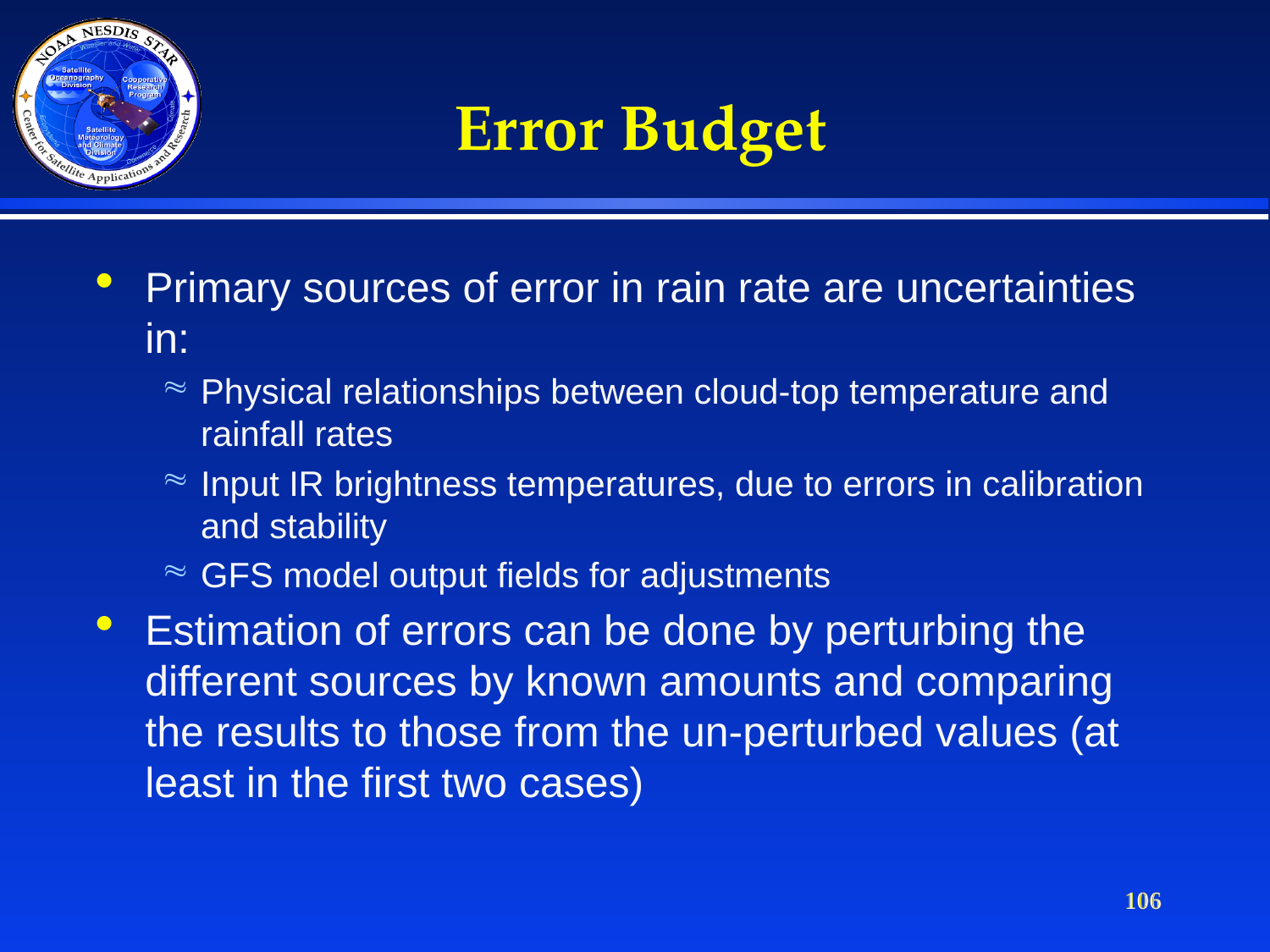

Error Budget
Primary sources of error in rain rate are uncertainties in:
Physical relationships between cloud-top temperature and rainfall rates
Input IR brightness temperatures, due to errors in calibration and stability
GFS model output fields for adjustments
Estimation of errors can be done by perturbing the different sources by known amounts and comparing the results to those from the un-perturbed values (at least in the first two cases)
106
106
106
106